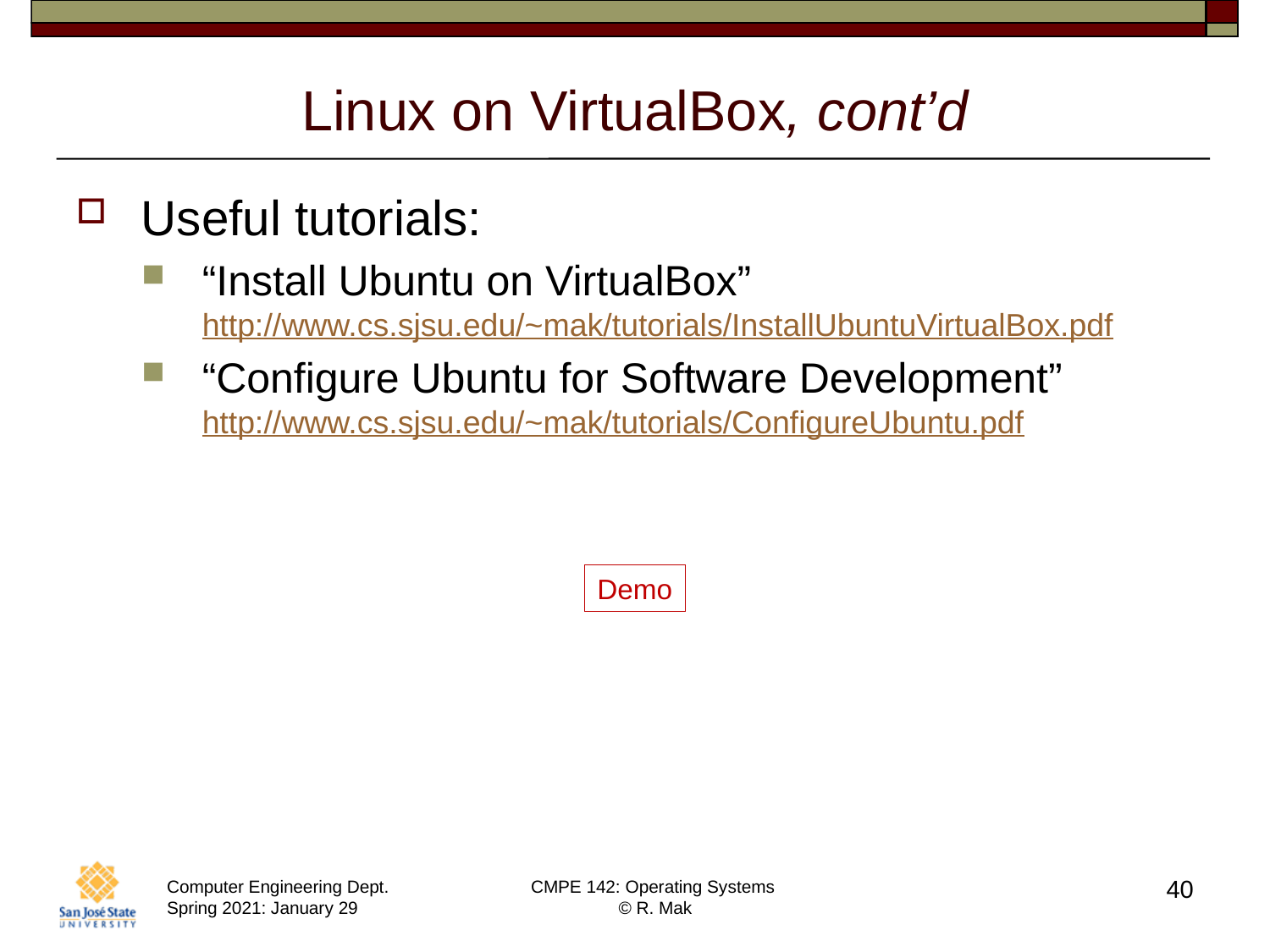

# Linux on VirtualBox, cont’d
Useful tutorials:
“Install Ubuntu on VirtualBox”
http://www.cs.sjsu.edu/~mak/tutorials/InstallUbuntuVirtualBox.pdf
“Configure Ubuntu for Software Development”
http://www.cs.sjsu.edu/~mak/tutorials/ConfigureUbuntu.pdf
Demo
40